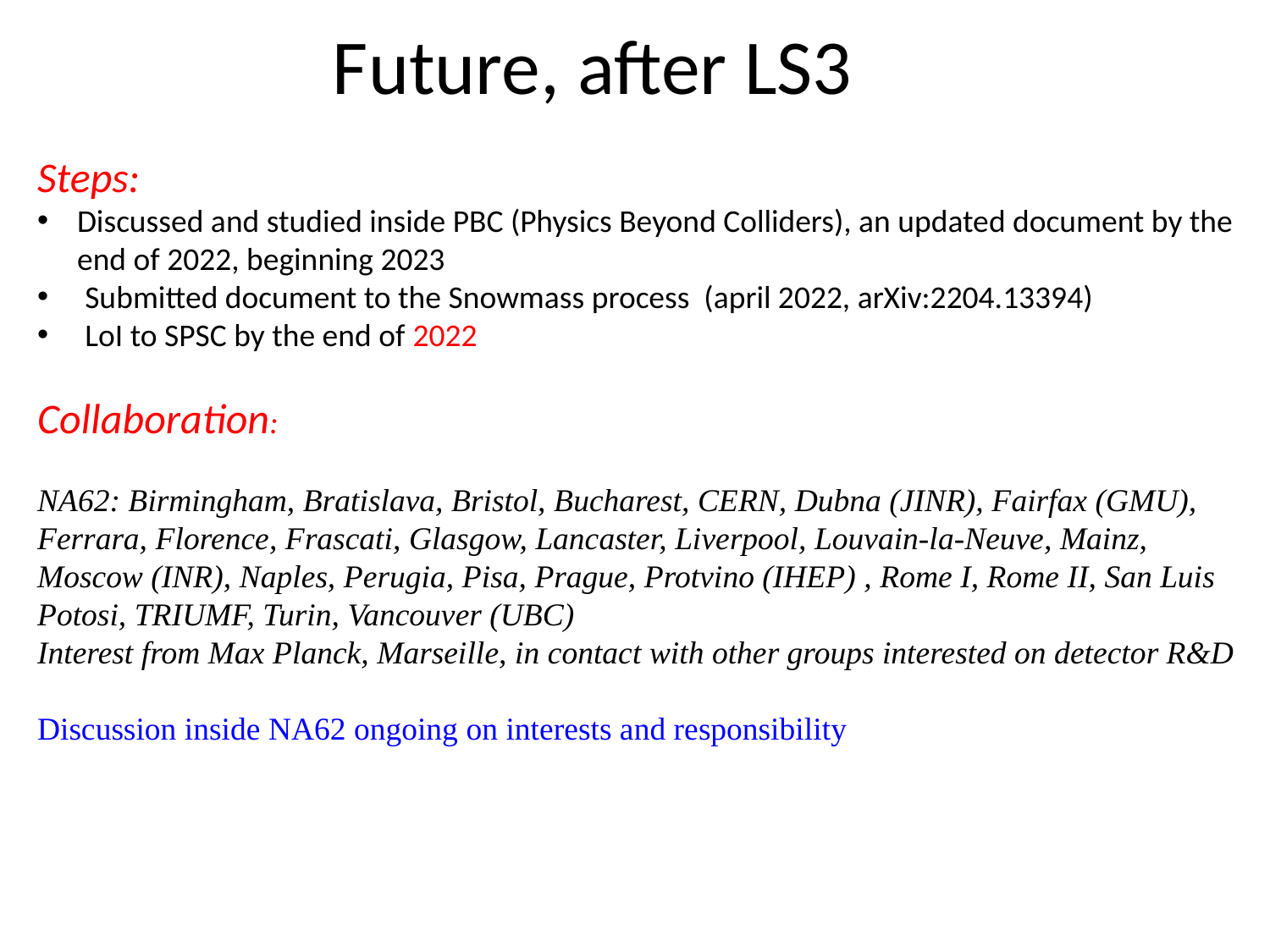

# Future, after LS3
Steps:
Discussed and studied inside PBC (Physics Beyond Colliders), an updated document by the end of 2022, beginning 2023
Submitted document to the Snowmass process  (april 2022, arXiv:2204.13394)
LoI to SPSC by the end of 2022

Collaboration:

NA62: Birmingham, Bratislava, Bristol, Bucharest, CERN, Dubna (JINR), Fairfax (GMU), Ferrara, Florence, Frascati, Glasgow, Lancaster, Liverpool, Louvain-la-Neuve, Mainz, Moscow (INR), Naples, Perugia, Pisa, Prague, Protvino (IHEP) , Rome I, Rome II, San Luis Potosi, TRIUMF, Turin, Vancouver (UBC)
Interest from Max Planck, Marseille, in contact with other groups interested on detector R&D

Discussion inside NA62 ongoing on interests and responsibility